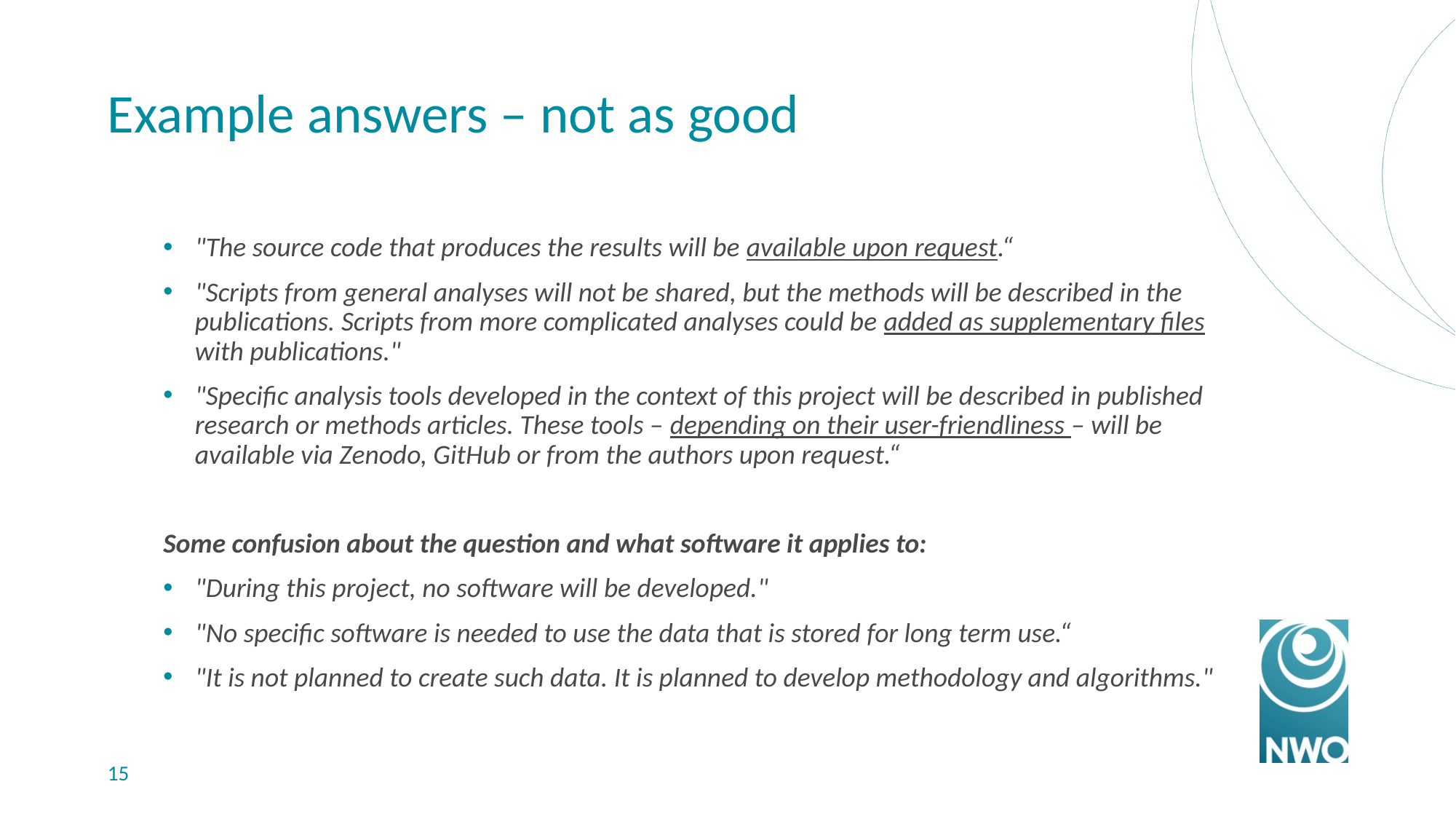

# Example answers – not as good

"The source code that produces the results will be available upon request.“
"Scripts from general analyses will not be shared, but the methods will be described in the publications. Scripts from more complicated analyses could be added as supplementary files with publications."
"Specific analysis tools developed in the context of this project will be described in published research or methods articles. These tools – depending on their user-friendliness – will be available via Zenodo, GitHub or from the authors upon request.“

Some confusion about the question and what software it applies to:
"During this project, no software will be developed."
"No specific software is needed to use the data that is stored for long term use.“
"It is not planned to create such data. It is planned to develop methodology and algorithms."

15